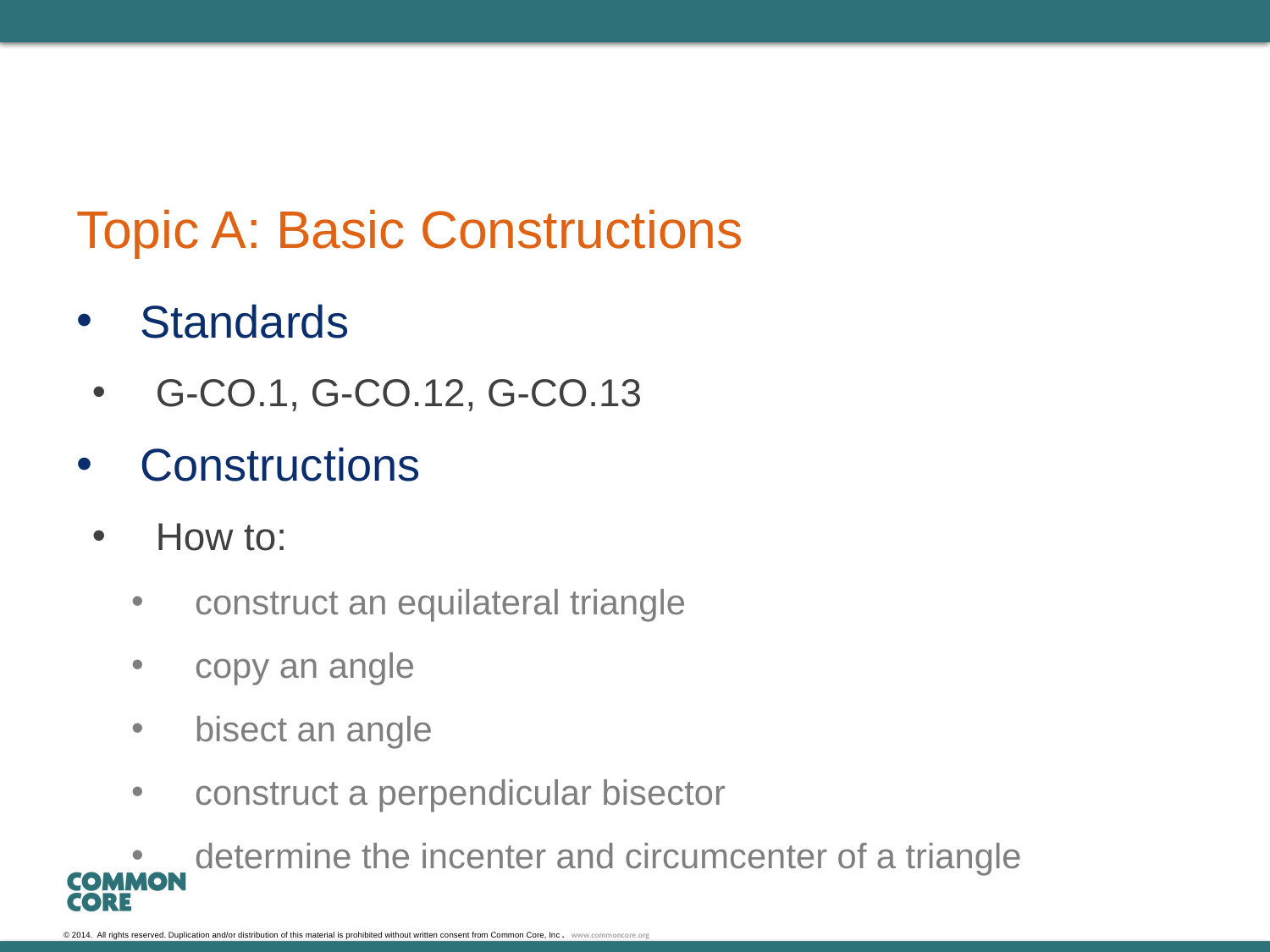

# Topic A: Basic Constructions
Standards
G-CO.1, G-CO.12, G-CO.13
Constructions
How to:
construct an equilateral triangle
copy an angle
bisect an angle
construct a perpendicular bisector
determine the incenter and circumcenter of a triangle